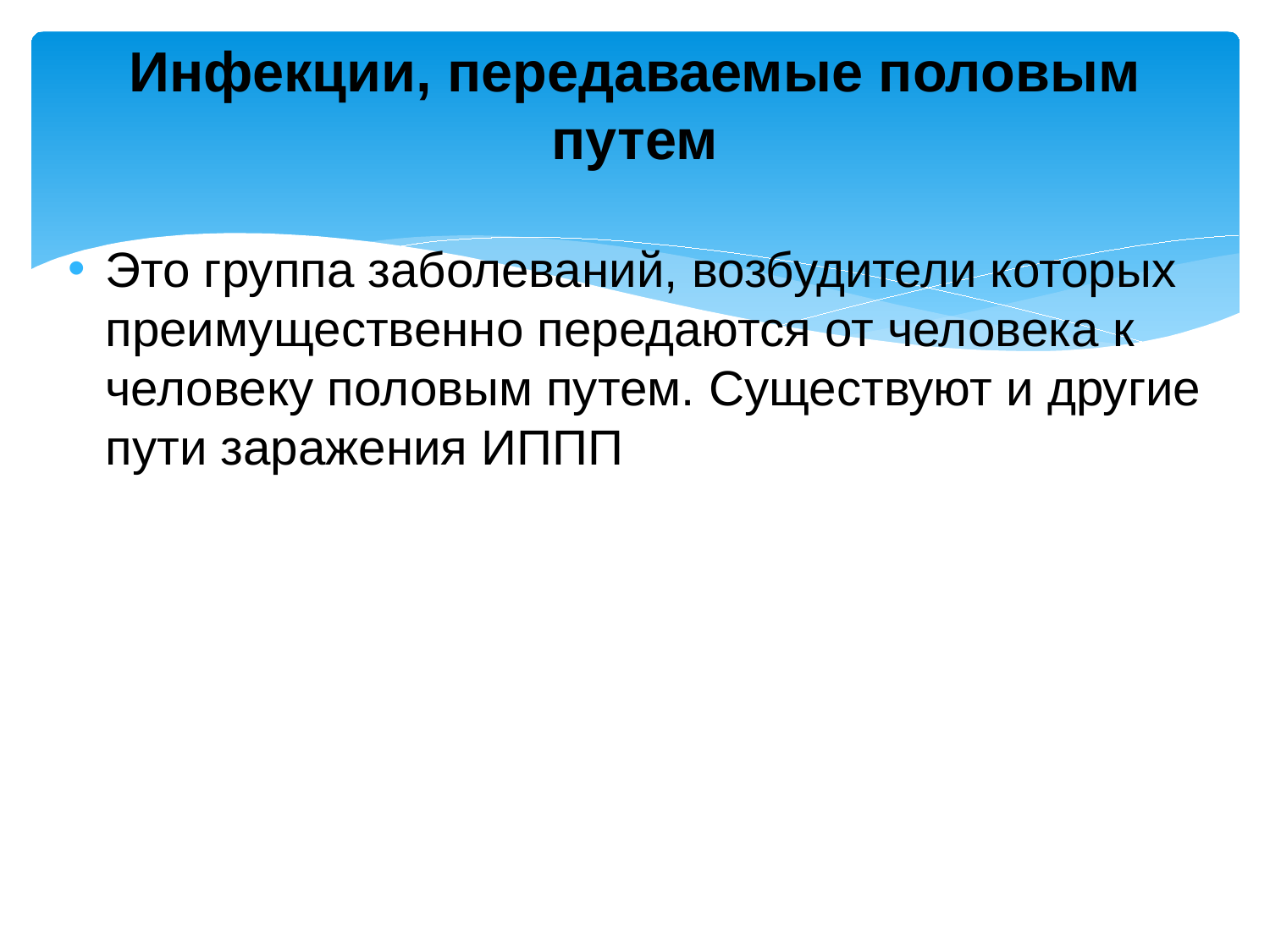

# Инфекции, передаваемые половым путем
Это группа заболеваний, возбудители которых преимущественно передаются от человека к человеку половым путем. Существуют и другие пути заражения ИППП